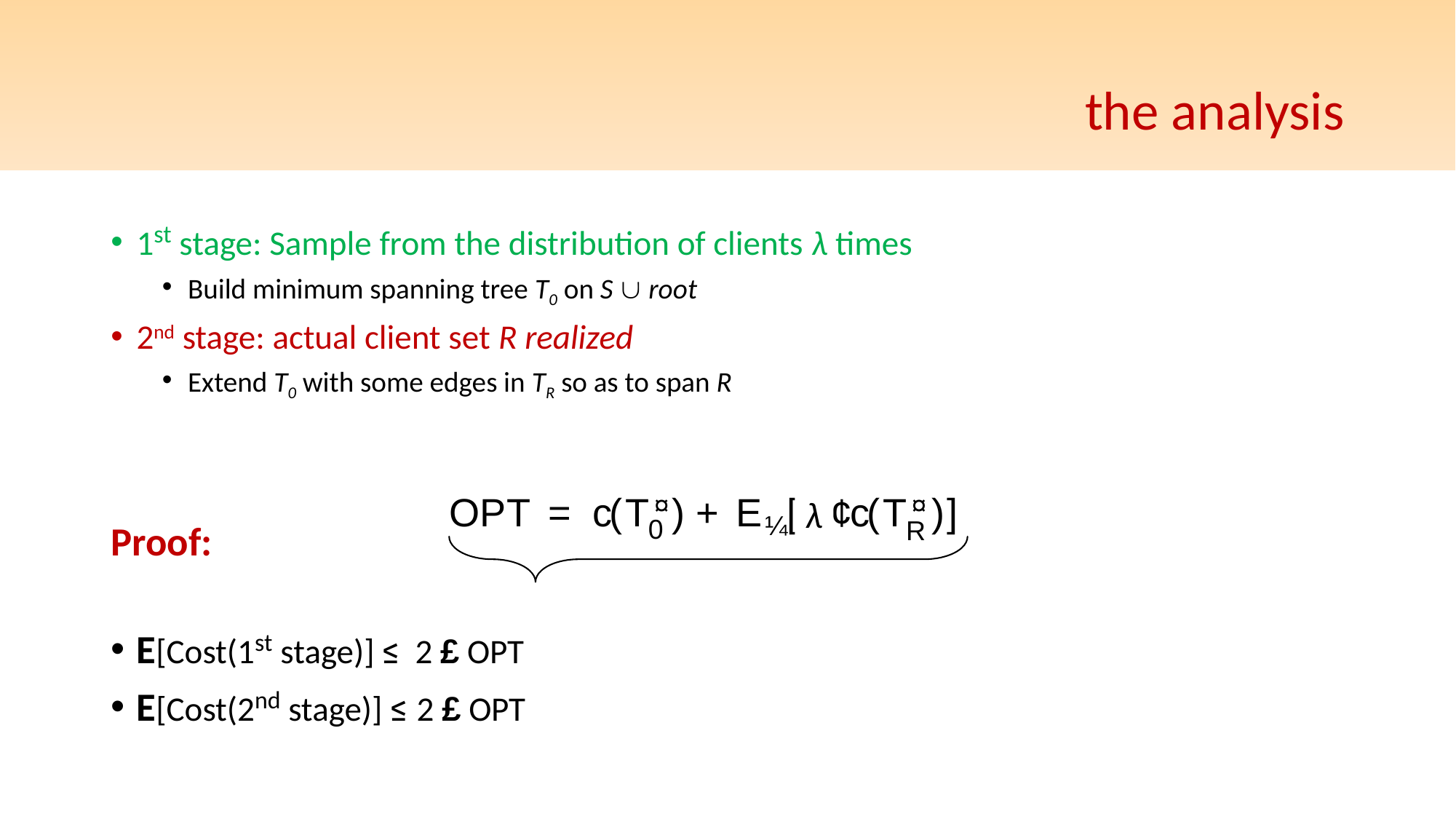

# the analysis
1st stage: Sample from the distribution of clients λ times
Build minimum spanning tree T0 on S ∪ root
2nd stage: actual client set R realized
Extend T0 with some edges in TR so as to span R

Proof:

E[Cost(1st stage)] ≤  2 £ OPT
E[Cost(2nd stage)] ≤ 2 £ OPT

λ

(
)
[
(
)
]
¤
¤
O
P
T
T
E
T
+
¢
c
¾
c
=
0
R
¼